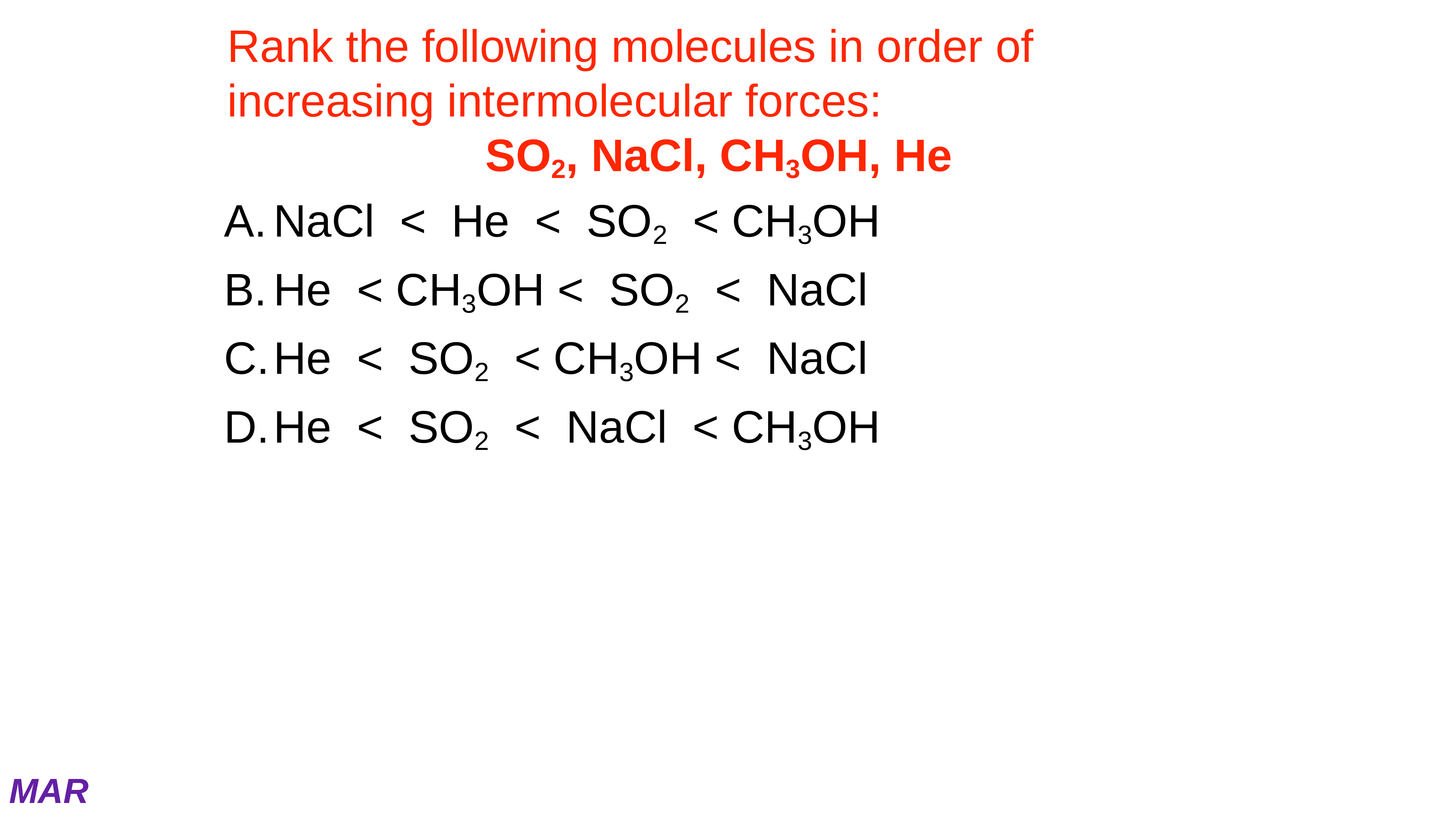

# Rank the following molecules in order of increasing intermolecular forces:
SO2, NaCl, CH3OH, He
NaCl  <  He  <  SO2  < CH3OH
He  < CH3OH <  SO2  <  NaCl
He  <  SO2  < CH3OH <  NaCl
He  <  SO2  <  NaCl  < CH3OH
MAR
Answer = C, He  <  SO2  < CH3OH <  NaCl

He: nonpolar, ID-ID force
SO2: polar, dipole-dipole force
CH3OH: polar, O-H bond, hydrogen bonds
NaCl: ionic, ion-ion force

IM "Order of Strength": ID-ID < dipole-ID < dipole-dipole < hydrogen bonds < ion-dipole < ion-ion/metallic
Enter your response on
your i>Clicker now!